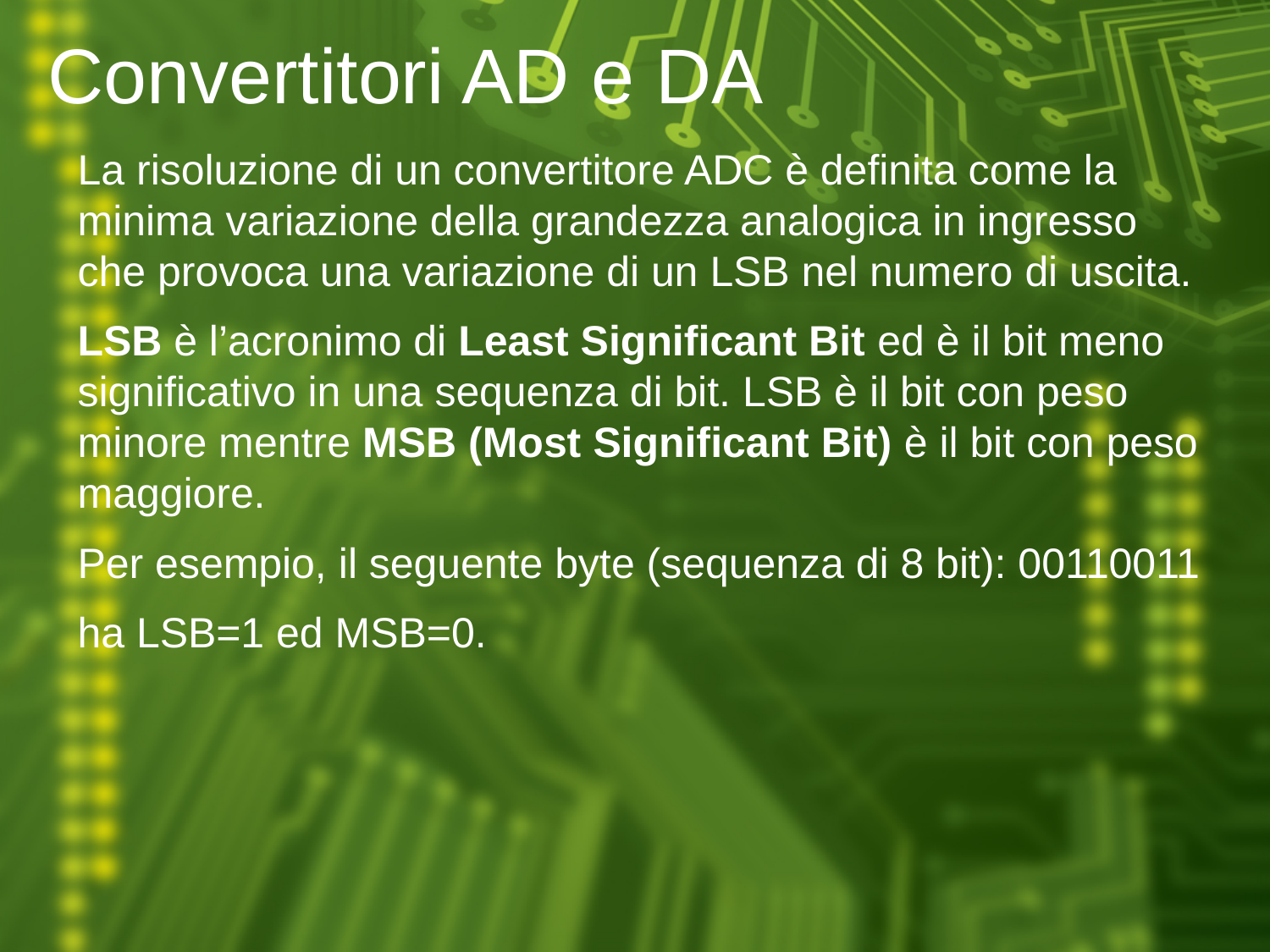

# Convertitori AD e DA
La risoluzione di un convertitore ADC è definita come la minima variazione della grandezza analogica in ingresso che provoca una variazione di un LSB nel numero di uscita.
LSB è l’acronimo di Least Significant Bit ed è il bit meno significativo in una sequenza di bit. LSB è il bit con peso minore mentre MSB (Most Significant Bit) è il bit con peso maggiore.
Per esempio, il seguente byte (sequenza di 8 bit): 00110011
ha LSB=1 ed MSB=0.